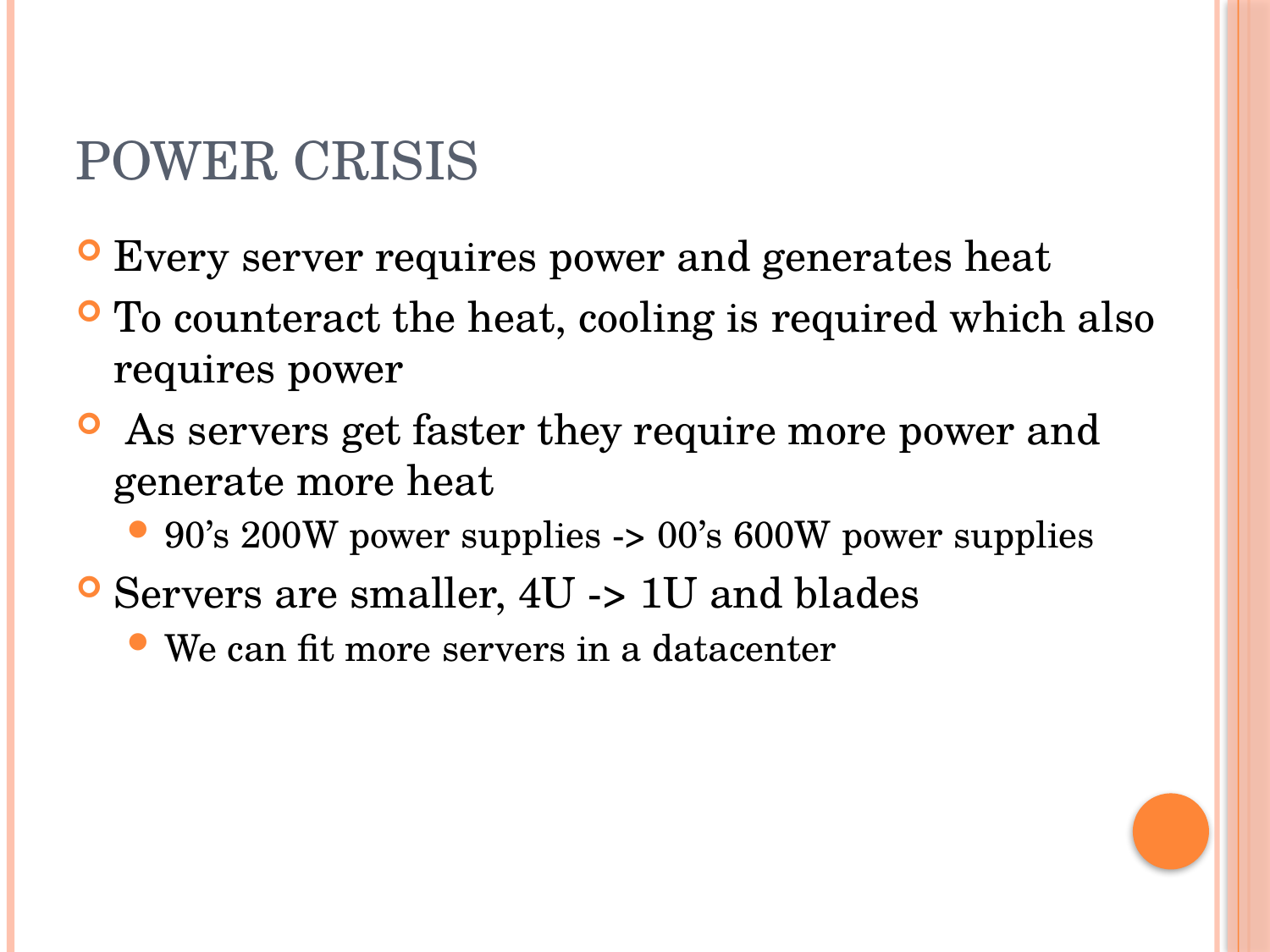

# Power Crisis
Every server requires power and generates heat
To counteract the heat, cooling is required which also requires power
 As servers get faster they require more power and generate more heat
90’s 200W power supplies -> 00’s 600W power supplies
Servers are smaller, 4U -> 1U and blades
We can fit more servers in a datacenter